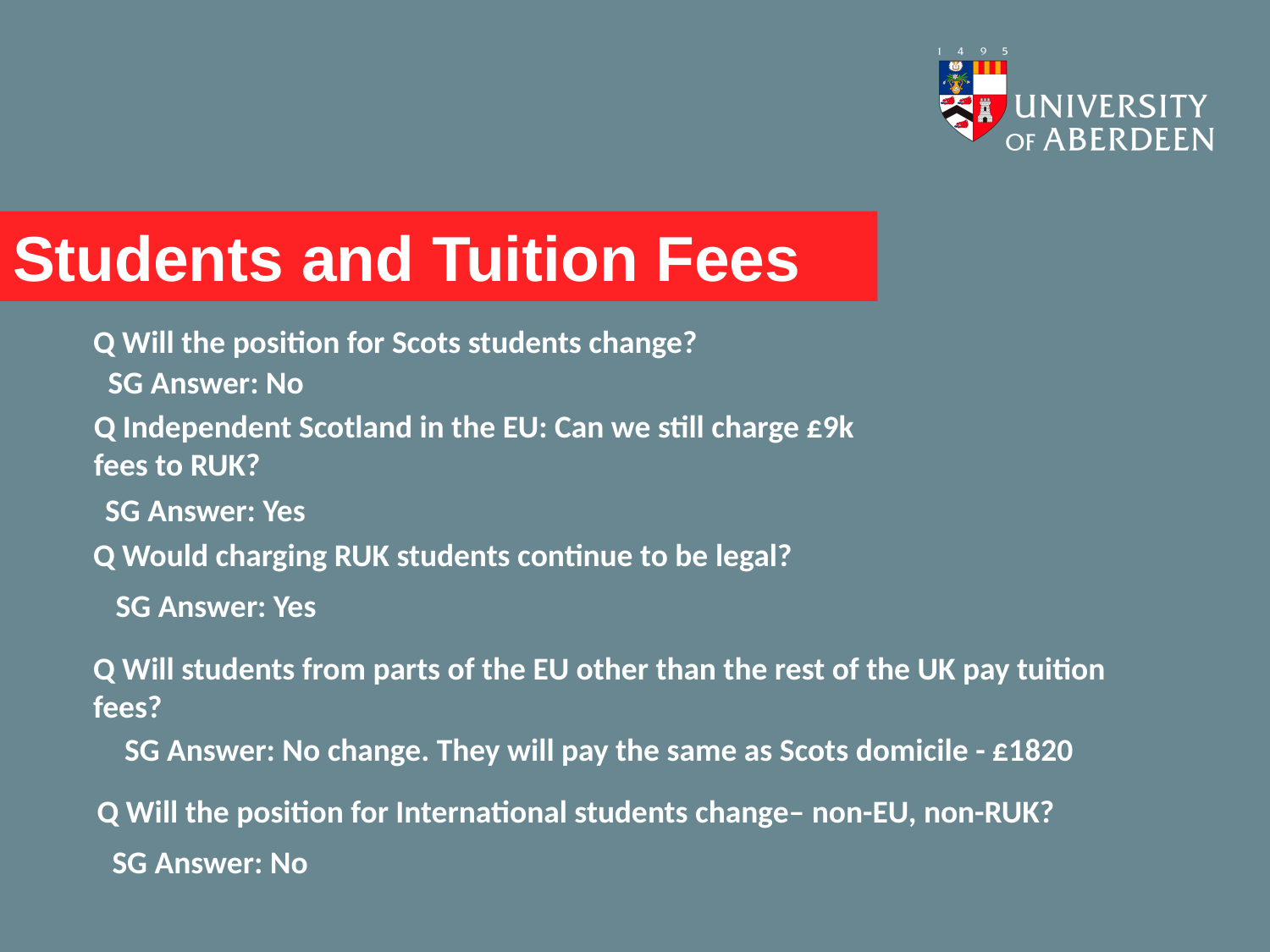

# Students and Tuition Fees
Q Will the position for Scots students change?
SG Answer: No
Q Independent Scotland in the EU: Can we still charge £9k fees to RUK?

SG Answer: Yes

Q Would charging RUK students continue to be legal?
SG Answer: Yes
Q Will students from parts of the EU other than the rest of the UK pay tuition fees?
SG Answer: No change. They will pay the same as Scots domicile - £1820
Q Will the position for International students change– non-EU, non-RUK?
SG Answer: No